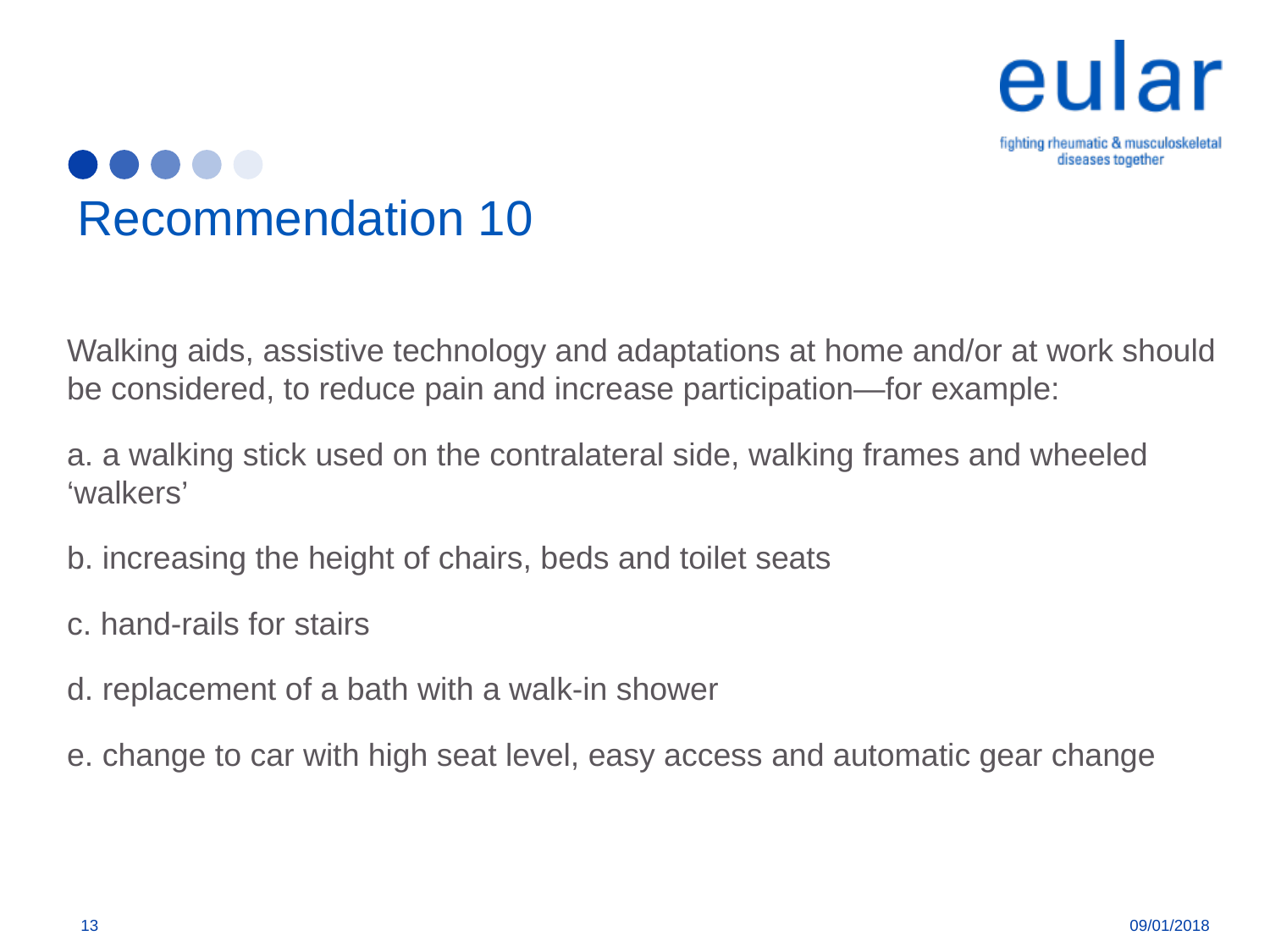

# Recommendation 10
Walking aids, assistive technology and adaptations at home and/or at work should be considered, to reduce pain and increase participation—for example:
a. a walking stick used on the contralateral side, walking frames and wheeled ‘walkers’
b. increasing the height of chairs, beds and toilet seats
c. hand-rails for stairs
d. replacement of a bath with a walk-in shower
e. change to car with high seat level, easy access and automatic gear change
13
09/01/2018